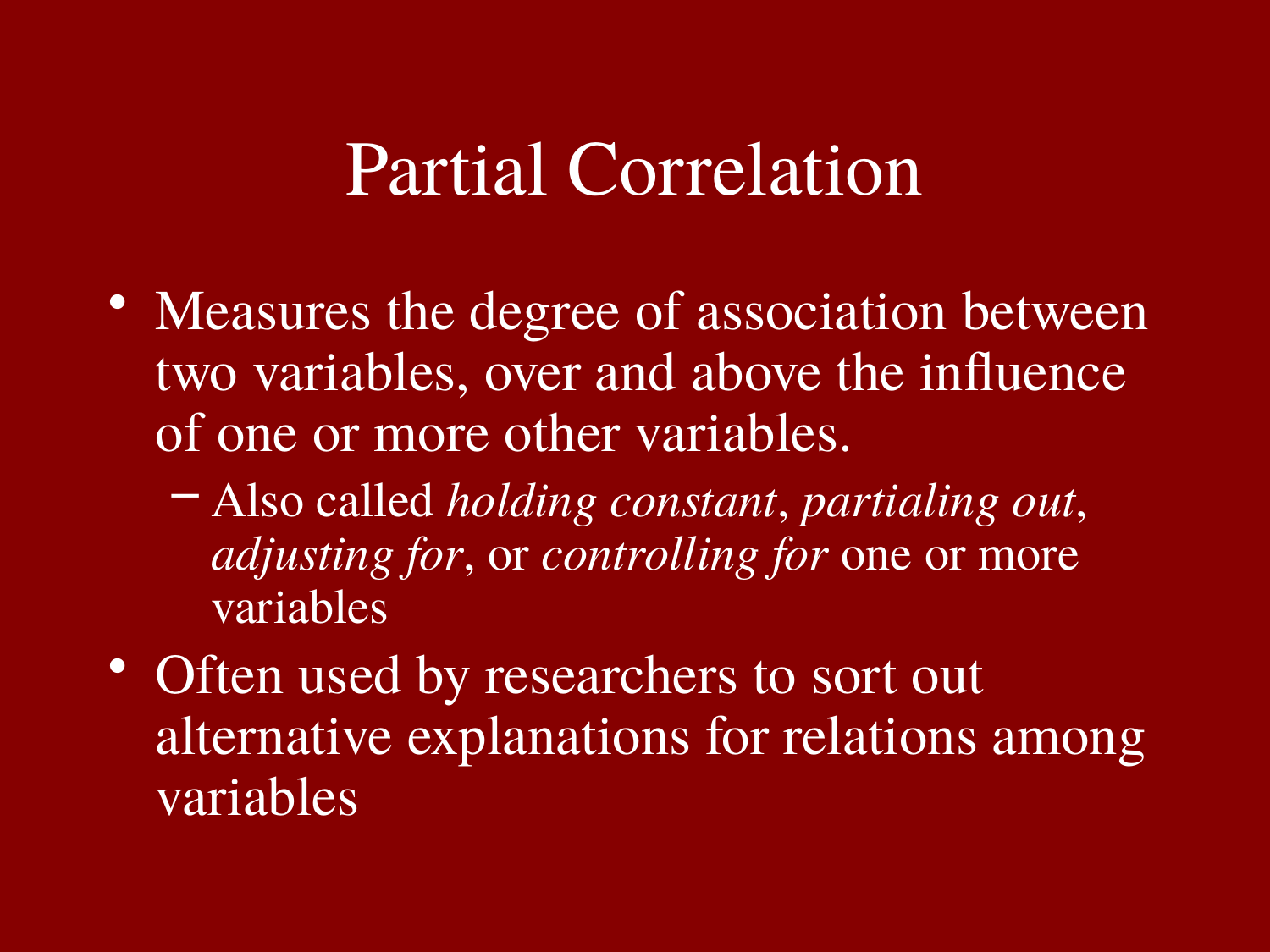

# Partial Correlation
Measures the degree of association between two variables, over and above the influence of one or more other variables.
Also called holding constant, partialing out, adjusting for, or controlling for one or more variables
Often used by researchers to sort out alternative explanations for relations among variables